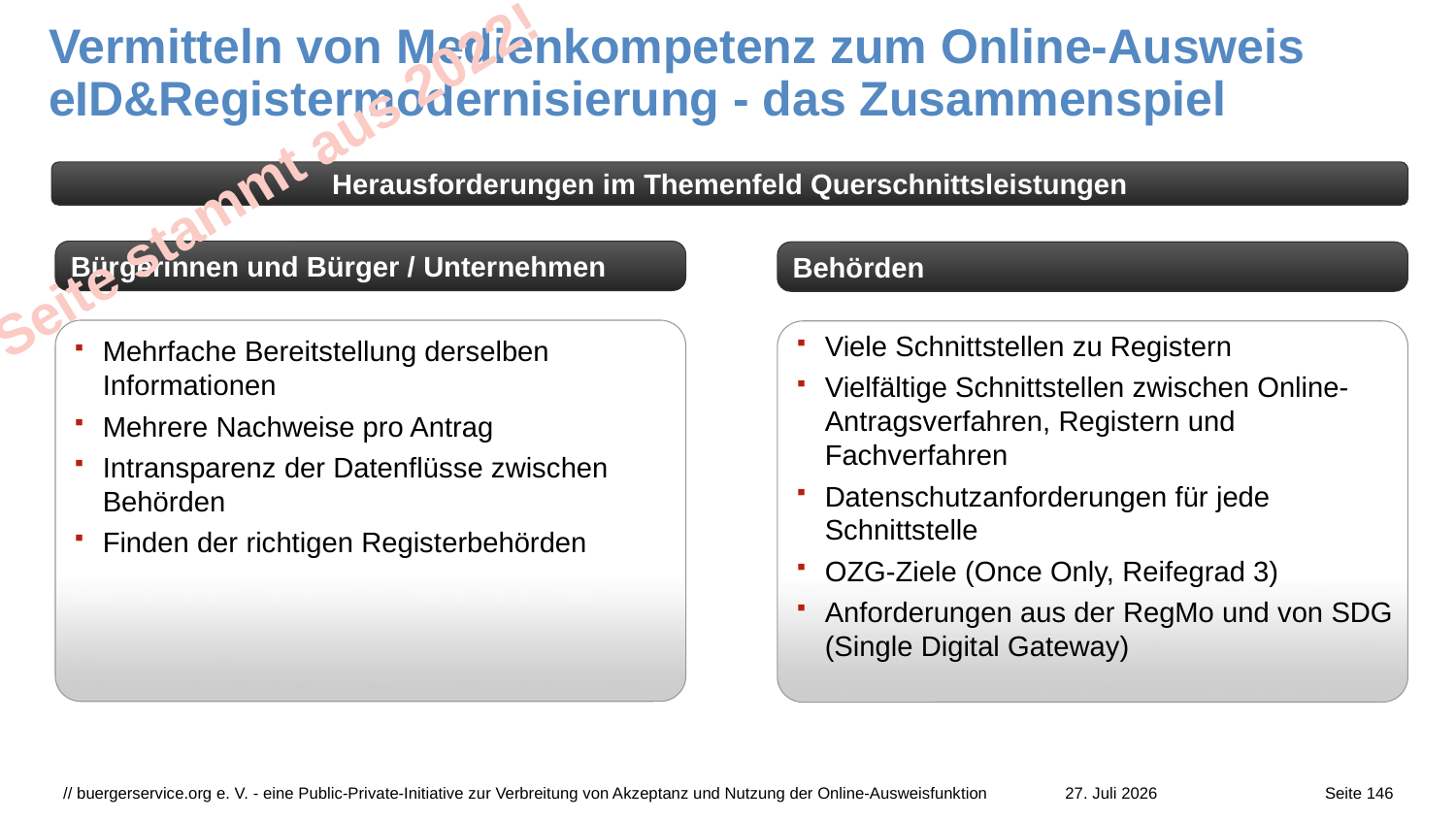

# Vermitteln von Medienkompetenz zum Online-Ausweis eID&Registermodernisierung - das Zusammenspiel
Seite stammt aus 2022!
Herausforderungen im Themenfeld Querschnittsleistungen
Bürgerinnen und Bürger / Unternehmen
Behörden
Mehrfache Bereitstellung derselben Informationen
Mehrere Nachweise pro Antrag
Intransparenz der Datenflüsse zwischen Behörden
Finden der richtigen Registerbehörden

Viele Schnittstellen zu Registern
Vielfältige Schnittstellen zwischen Online-Antragsverfahren, Registern und Fachverfahren
Datenschutzanforderungen für jede Schnittstelle
OZG-Ziele (Once Only, Reifegrad 3)
Anforderungen aus der RegMo und von SDG (Single Digital Gateway)
// buergerservice.org e. V. - eine Public-Private-Initiative zur Verbreitung von Akzeptanz und Nutzung der Online-Ausweisfunktion
27. Juli 2026
Seite 146